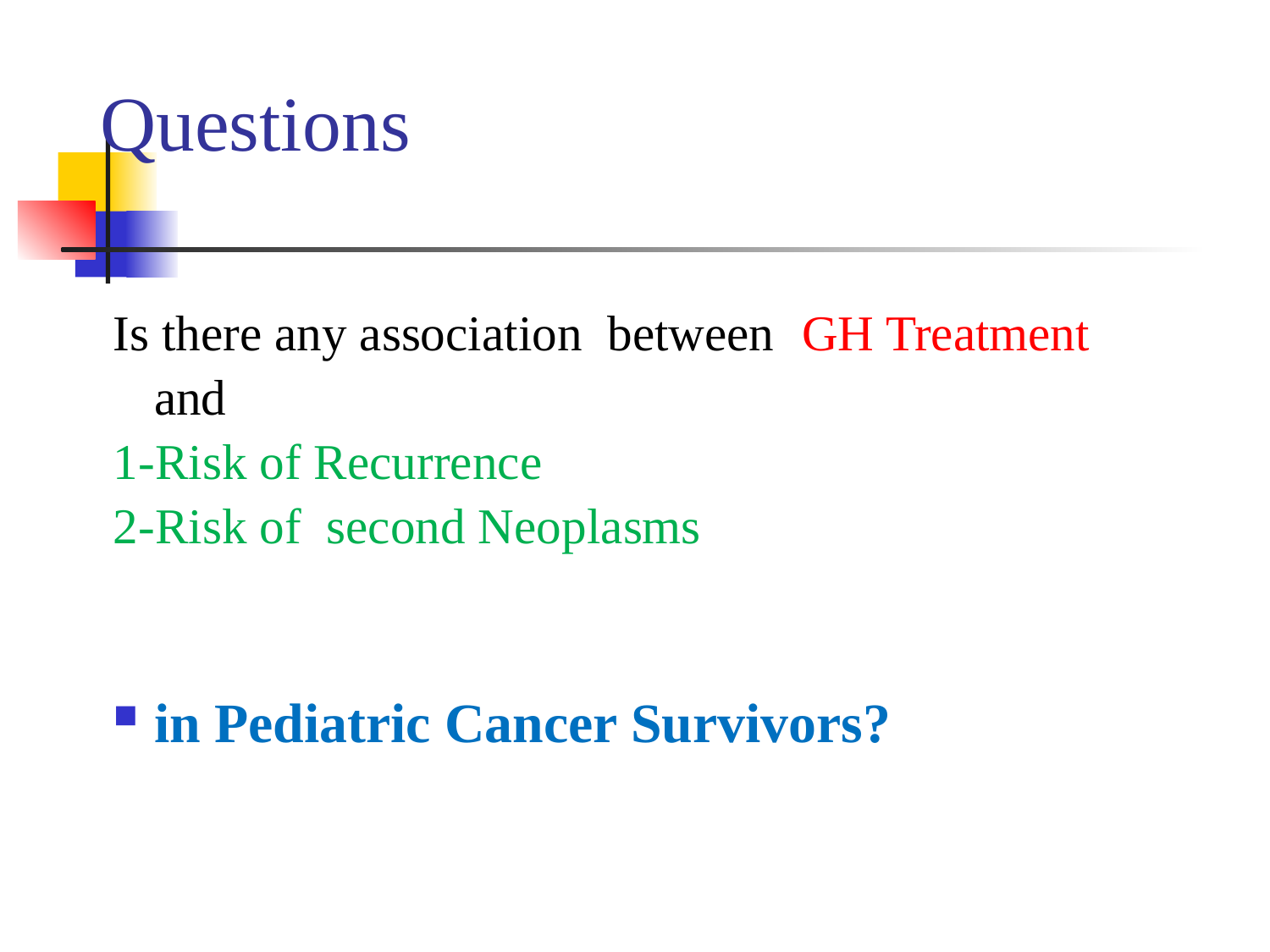

# Questions

Is there any association  between  GH Treatment and
1-Risk of Recurrence
2-Risk of  second Neoplasms

in Pediatric Cancer Survivors?